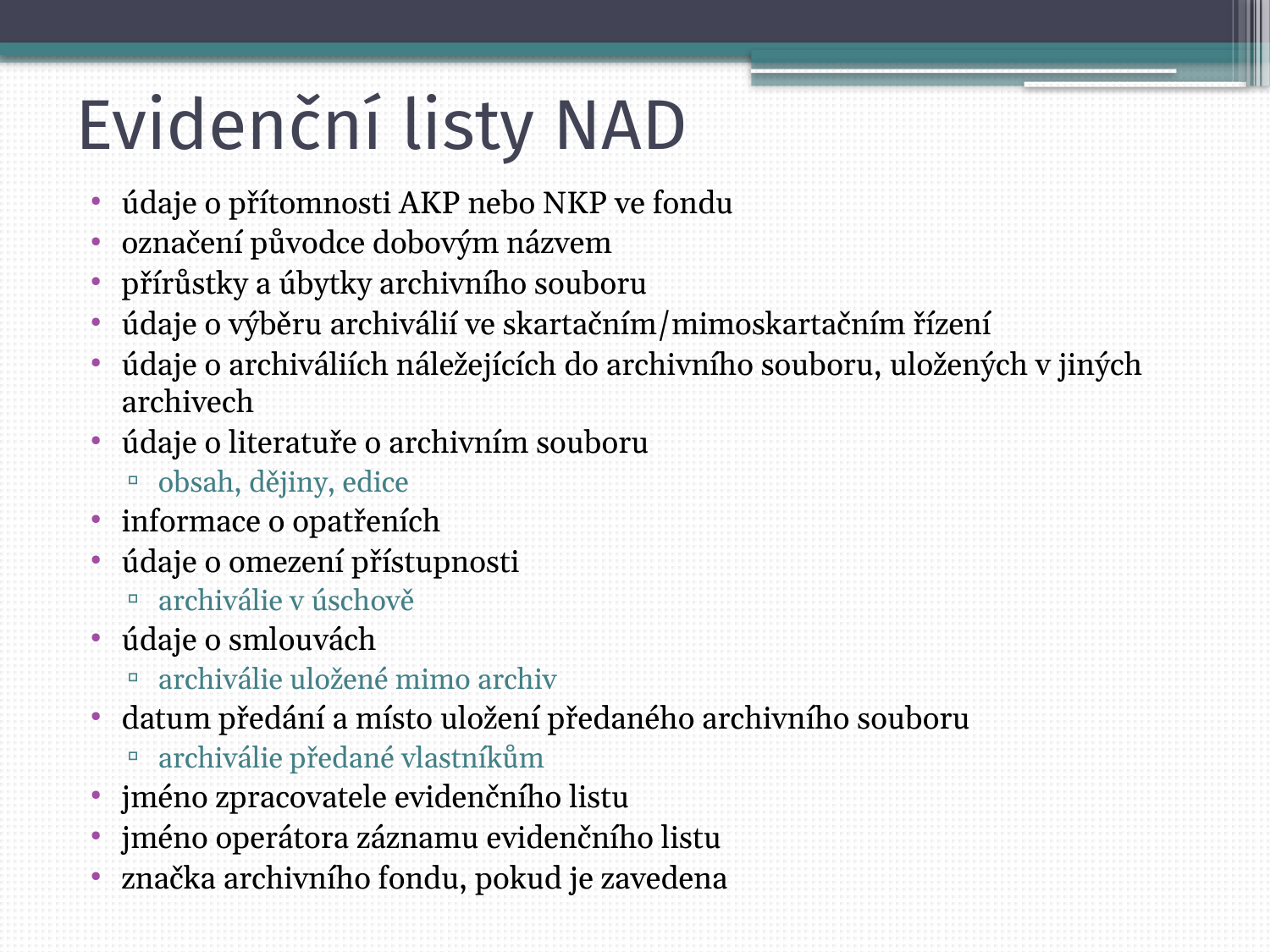

# Evidenční listy NAD
údaje o přítomnosti AKP nebo NKP ve fondu
označení původce dobovým názvem
přírůstky a úbytky archivního souboru
údaje o výběru archiválií ve skartačním/mimoskartačním řízení
údaje o archiváliích náležejících do archivního souboru, uložených v jiných archivech
údaje o literatuře o archivním souboru
obsah, dějiny, edice
informace o opatřeních
údaje o omezení přístupnosti
archiválie v úschově
údaje o smlouvách
archiválie uložené mimo archiv
datum předání a místo uložení předaného archivního souboru
archiválie předané vlastníkům
jméno zpracovatele evidenčního listu
jméno operátora záznamu evidenčního listu
značka archivního fondu, pokud je zavedena